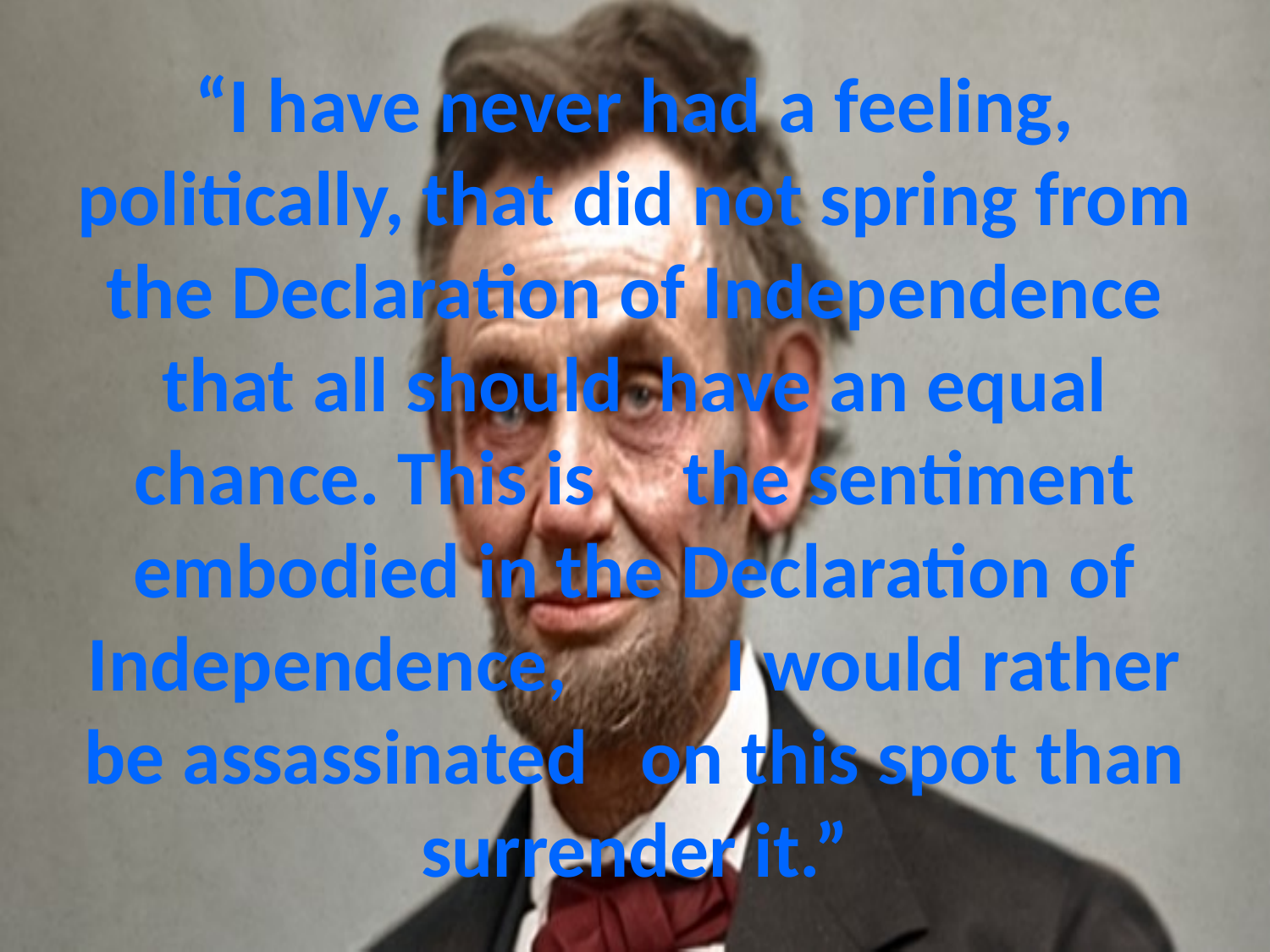

# “I have never had a feeling, politically, that did not spring from the Declaration of Independence that all should  have an equal chance. This is     the sentiment embodied in the Declaration of Independence,         I would rather be assassinated   on this spot than surrender it.”